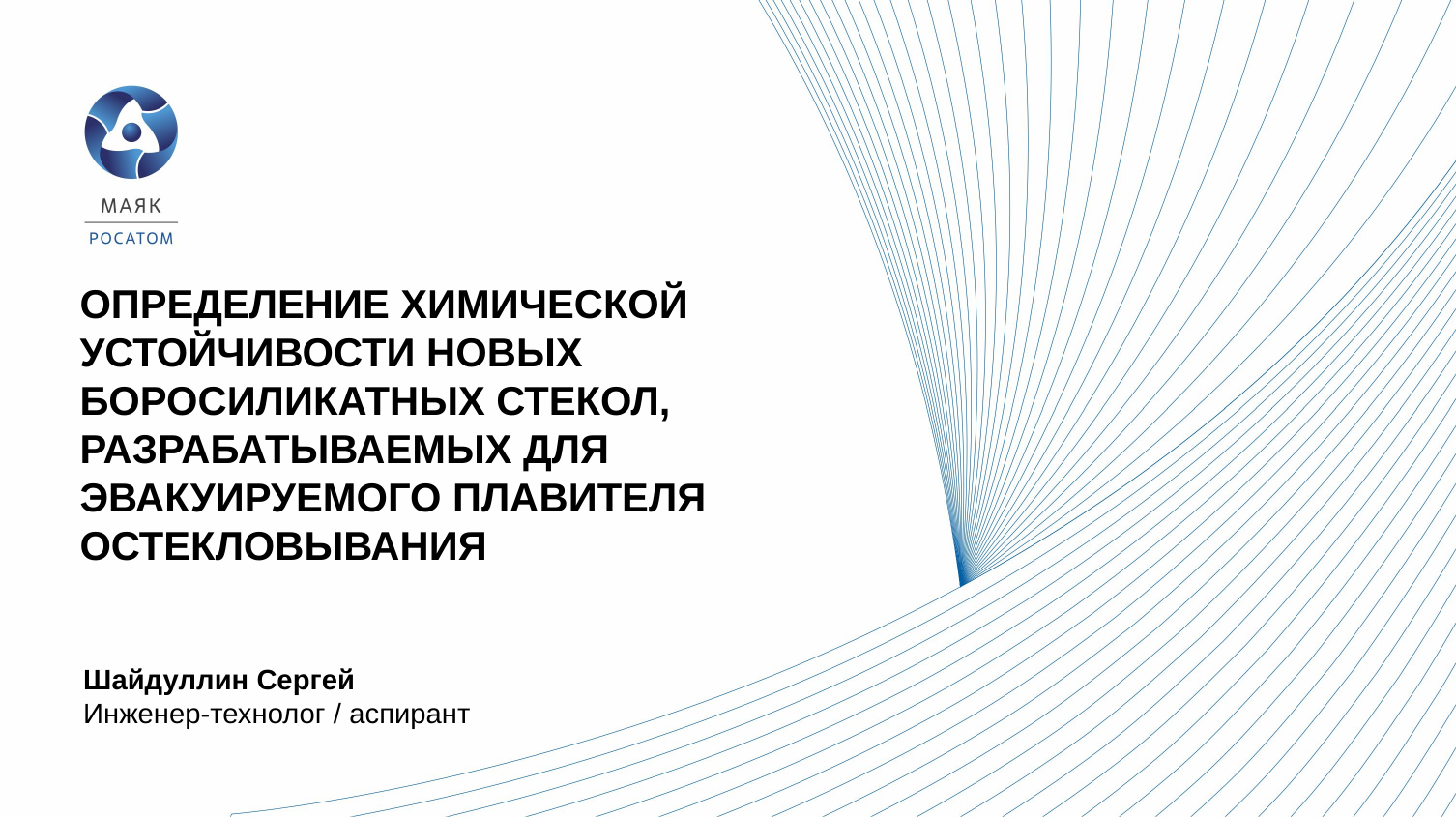

ОПРЕДЕЛЕНИЕ ХИМИЧЕСКОЙ УСТОЙЧИВОСТИ НОВЫХ БОРОСИЛИКАТНЫХ СТЕКОЛ, РАЗРАБАТЫВАЕМЫХ ДЛЯ ЭВАКУИРУЕМОГО ПЛАВИТЕЛЯ ОСТЕКЛОВЫВАНИЯ

Шайдуллин Сергей
Инженер-технолог / аспирант